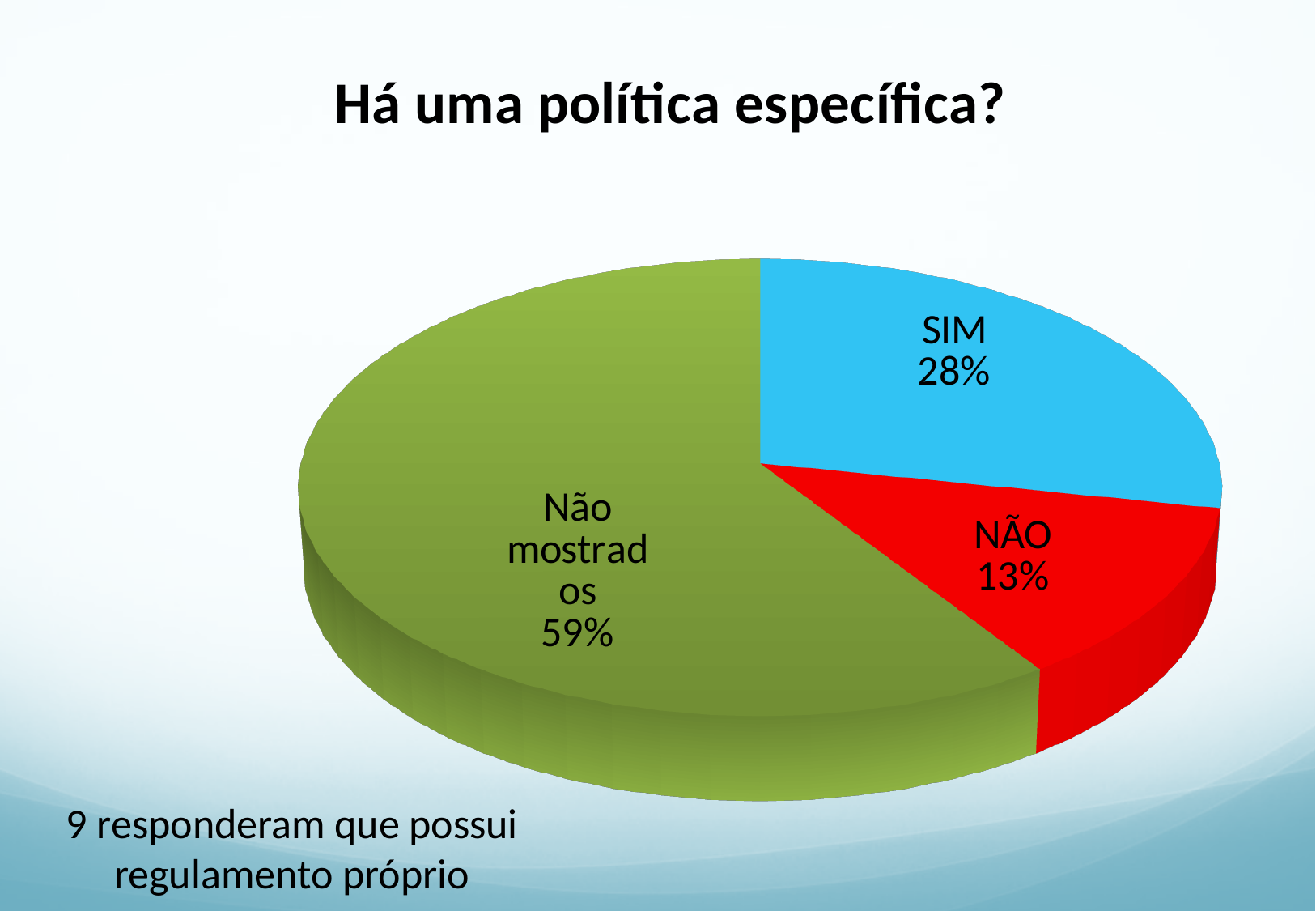

[unsupported chart]

9 responderam que possui regulamento próprio